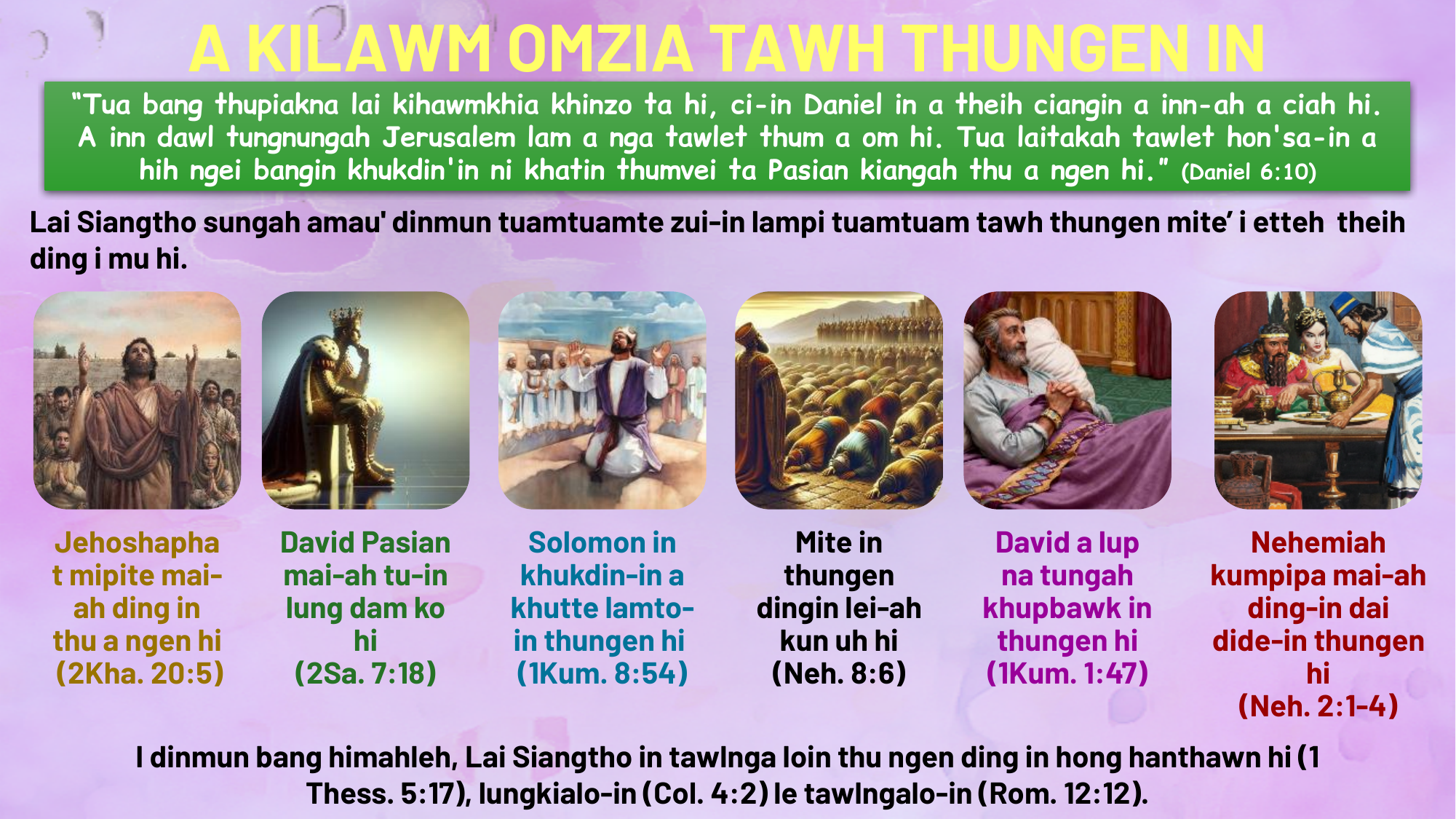

A KILAWM OMZIA TAWH THUNGEN IN
“Tua bang thupiakna lai kihawmkhia khinzo ta hi, ci-in Daniel in a theih ciangin a inn-ah a ciah hi. A inn dawl tungnungah Jerusalem lam a nga tawlet thum a om hi. Tua laitakah tawlet hon'sa-in a hih ngei bangin khukdin'in ni khatin thumvei ta Pasian kiangah thu a ngen hi.” (Daniel 6:10)
Lai Siangtho sungah amau' dinmun tuamtuamte zui-in lampi tuamtuam tawh thungen mite’ i etteh  theih ding i mu hi.
Jehoshaphat mipite mai-ah ding in thu a ngen hi  (2Kha. 20:5)
David Pasian mai-ah tu-in lung dam ko hi
(2Sa. 7:18)
Solomon in khukdin-in a khutte lamto- in thungen hi
(1Kum. 8:54)
Mite in thungen dingin lei-ah kun uh hi (Neh. 8:6)
David a lup na tungah khupbawk in thungen hi (1Kum. 1:47)
Nehemiah kumpipa mai-ah ding-in dai dide-in thungen hi
(Neh. 2:1-4)
I dinmun bang himahleh, Lai Siangtho in tawlnga loin thu ngen ding in hong hanthawn hi (1 Thess. 5:17), lungkialo-in (Col. 4:2) le tawlngalo-in (Rom. 12:12).